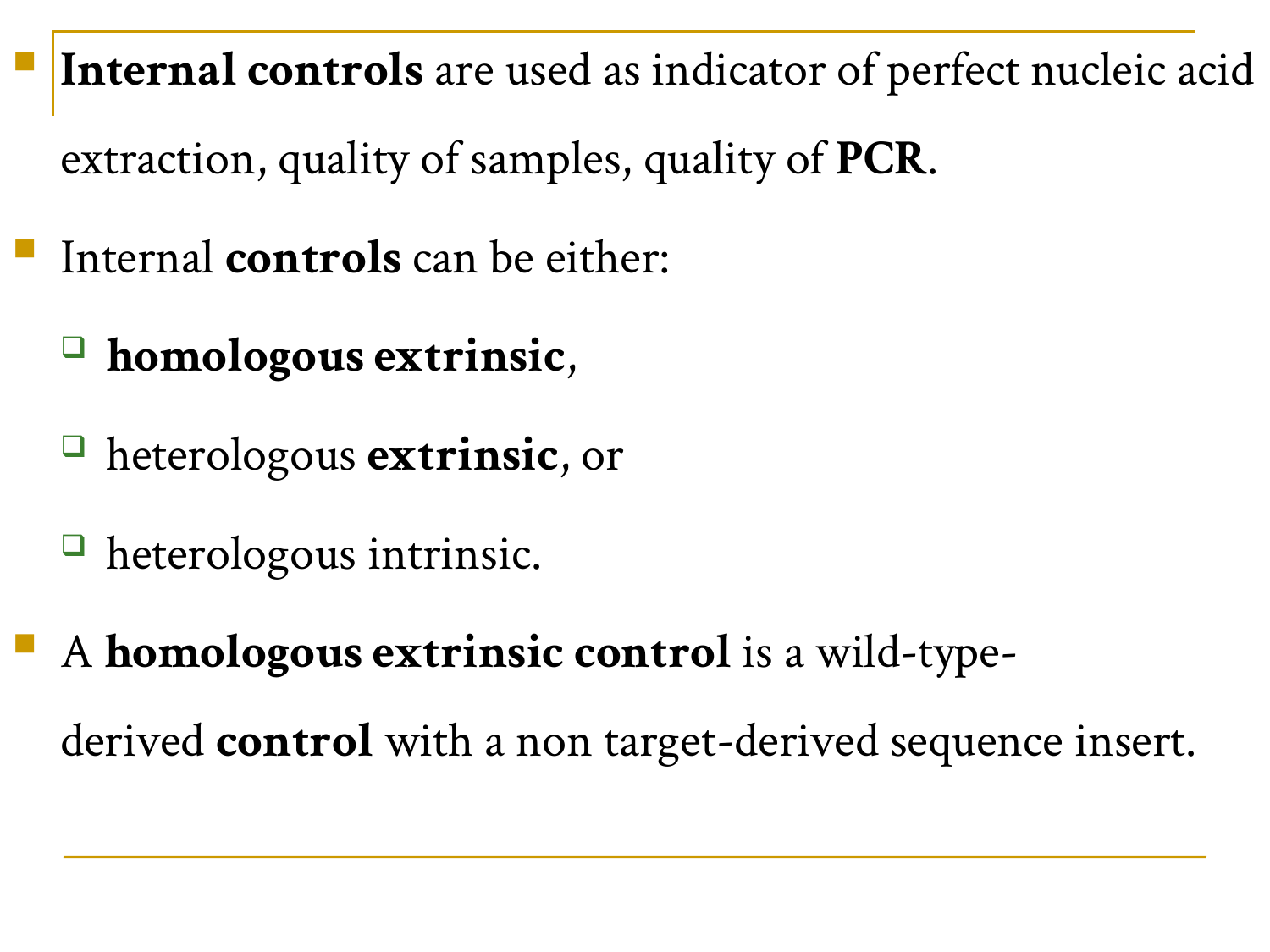

Internal controls are used as indicator of perfect nucleic acid extraction, quality of samples, quality of PCR.
Internal controls can be either:
homologous extrinsic,
heterologous extrinsic, or
heterologous intrinsic.
A homologous extrinsic control is a wild-type-derived control with a non target-derived sequence insert.